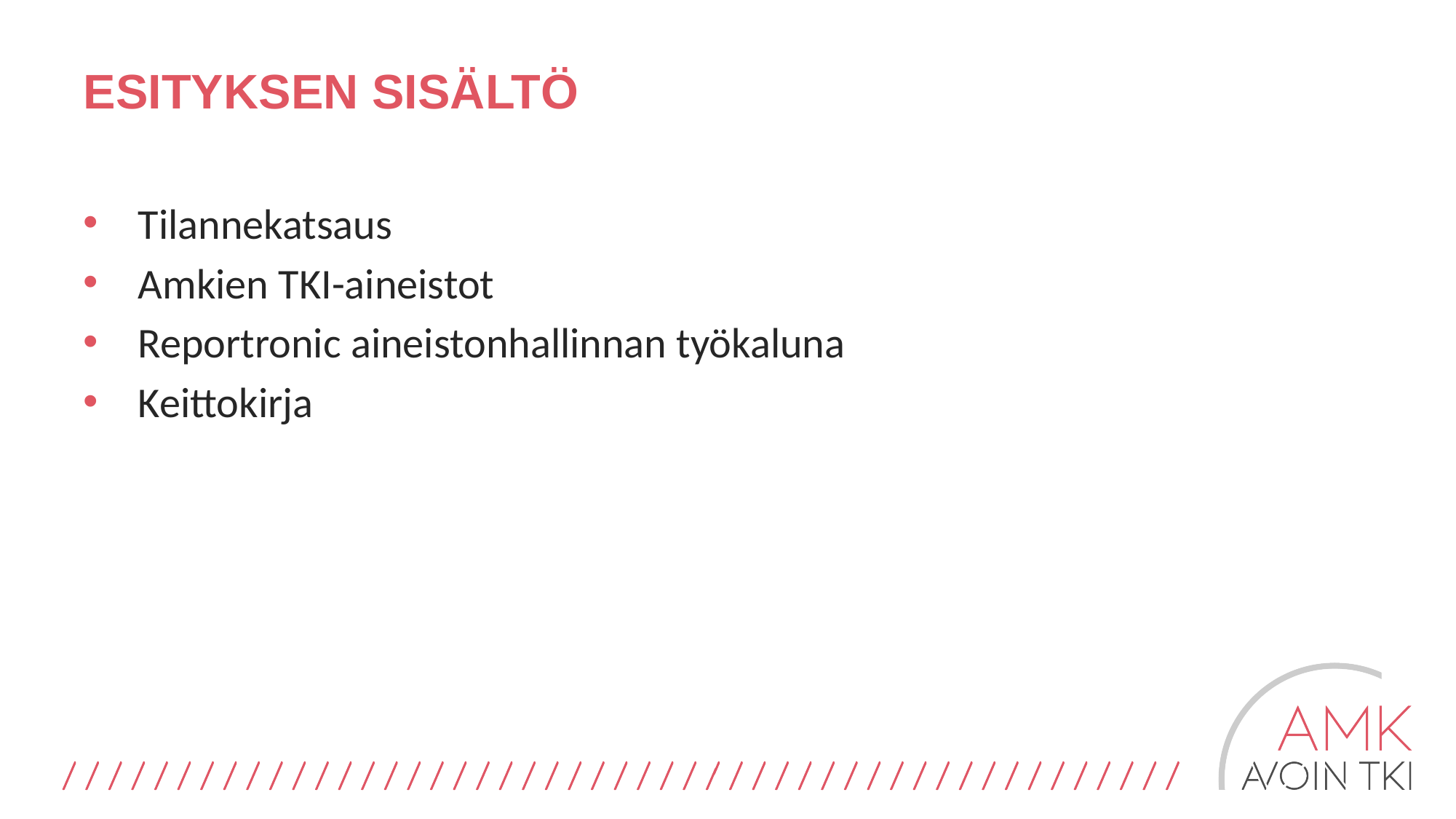

# ESITYKSEN SISÄLTÖ
Tilannekatsaus
Amkien TKI-aineistot
Reportronic aineistonhallinnan työkaluna
Keittokirja